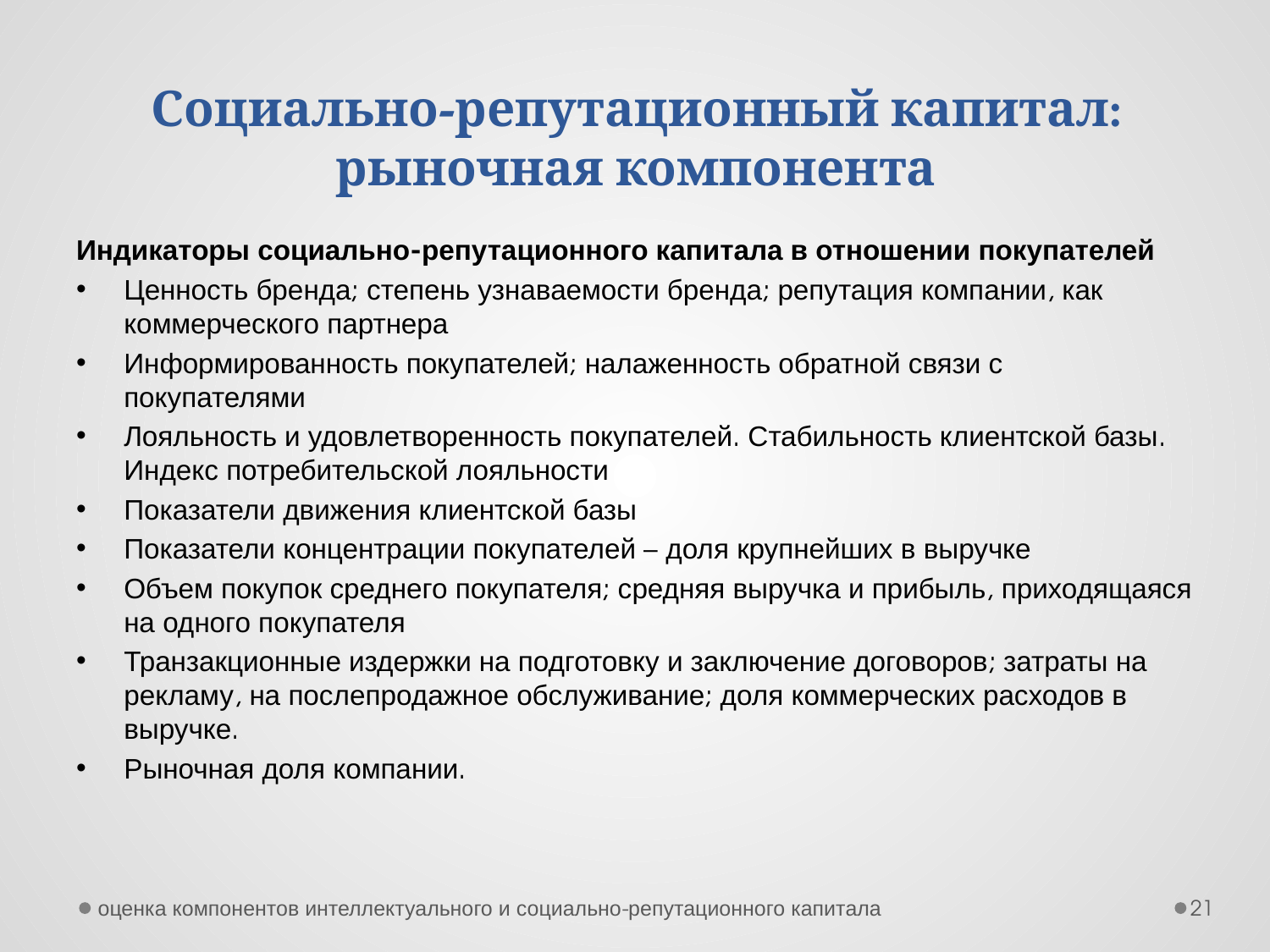

# Социально-репутационный капитал: рыночная компонента
Индикаторы социально-репутационного капитала в отношении покупателей
Ценность бренда; степень узнаваемости бренда; репутация компании, как коммерческого партнера
Информированность покупателей; налаженность обратной связи с покупателями
Лояльность и удовлетворенность покупателей. Стабильность клиентской базы. Индекс потребительской лояльности
Показатели движения клиентской базы
Показатели концентрации покупателей – доля крупнейших в выручке
Объем покупок среднего покупателя; средняя выручка и прибыль, приходящаяся на одного покупателя
Транзакционные издержки на подготовку и заключение договоров; затраты на рекламу, на послепродажное обслуживание; доля коммерческих расходов в выручке.
Рыночная доля компании.

оценка компонентов интеллектуального и социально-репутационного капитала
21